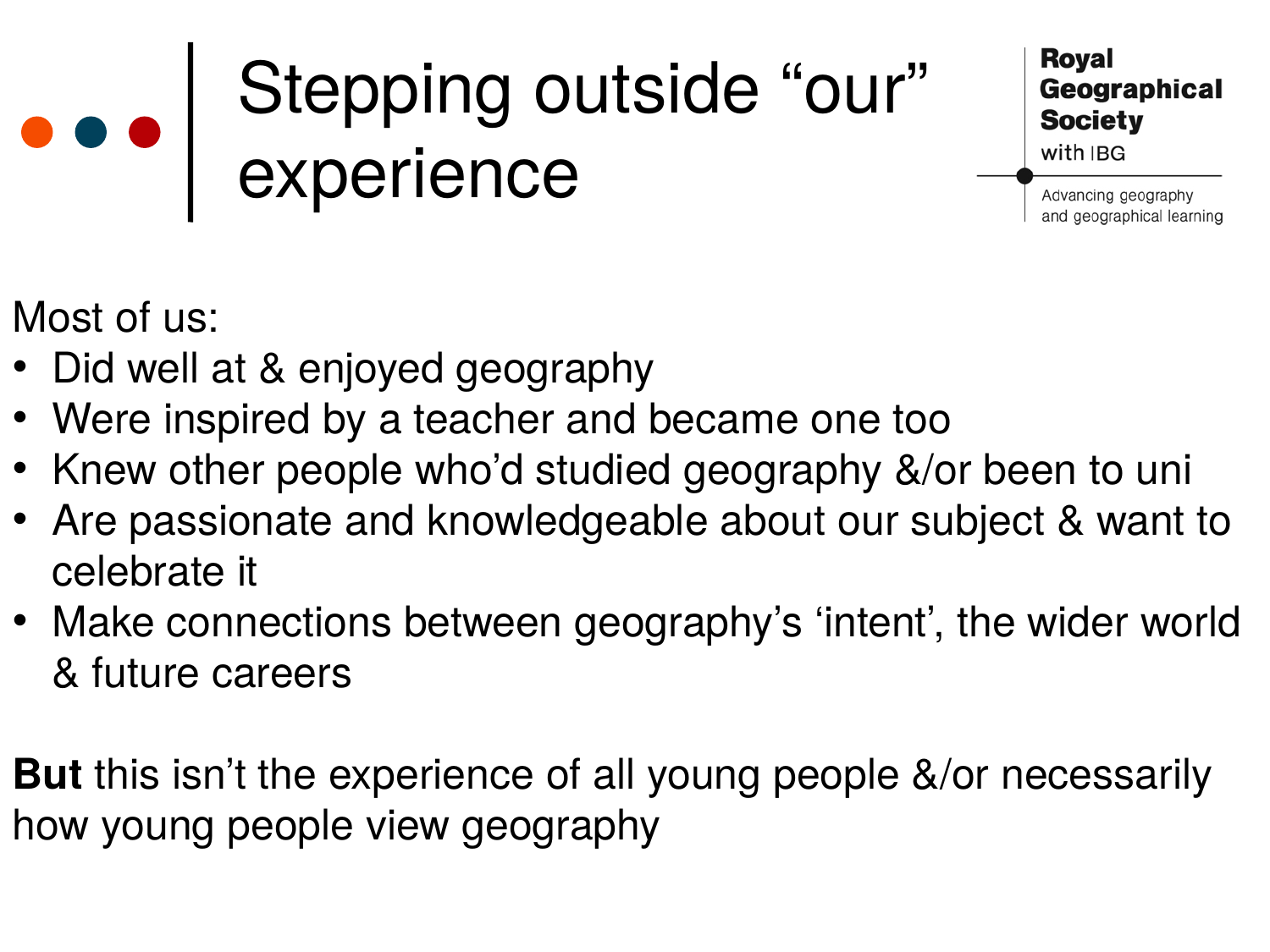

# Stepping outside “our” experience

Most of us:
Did well at & enjoyed geography
Were inspired by a teacher and became one too
Knew other people who’d studied geography &/or been to uni
Are passionate and knowledgeable about our subject & want to celebrate it
Make connections between geography’s ‘intent’, the wider world & future careers

But this isn’t the experience of all young people &/or necessarily how young people view geography